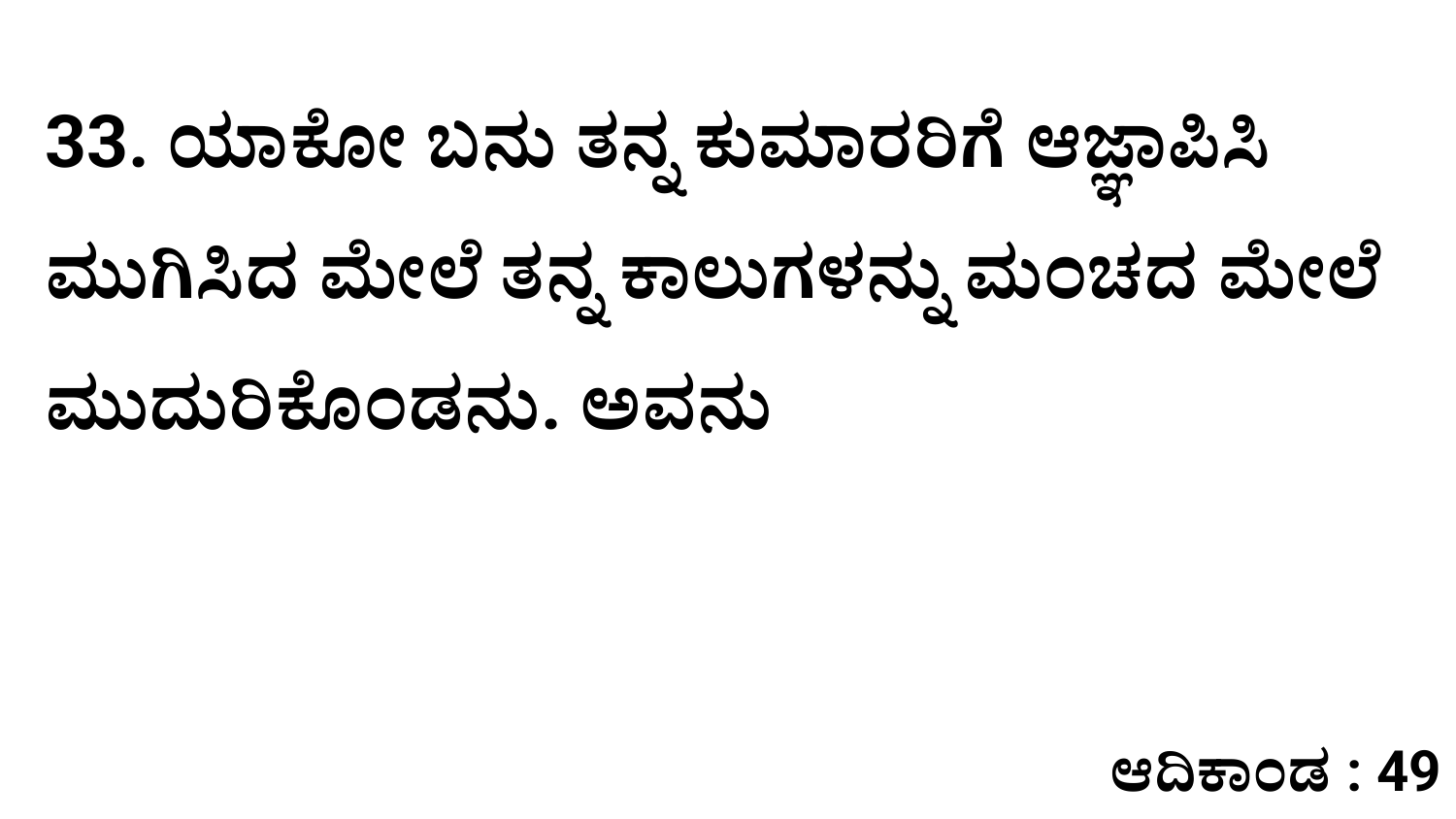

33. ಯಾಕೋ ಬನು ತನ್ನ ಕುಮಾರರಿಗೆ ಆಜ್ಞಾಪಿಸಿ ಮುಗಿಸಿದ ಮೇಲೆ ತನ್ನ ಕಾಲುಗಳನ್ನು ಮಂಚದ ಮೇಲೆ ಮುದುರಿಕೊಂಡನು. ಅವನು
ಆದಿಕಾಂಡ : 49